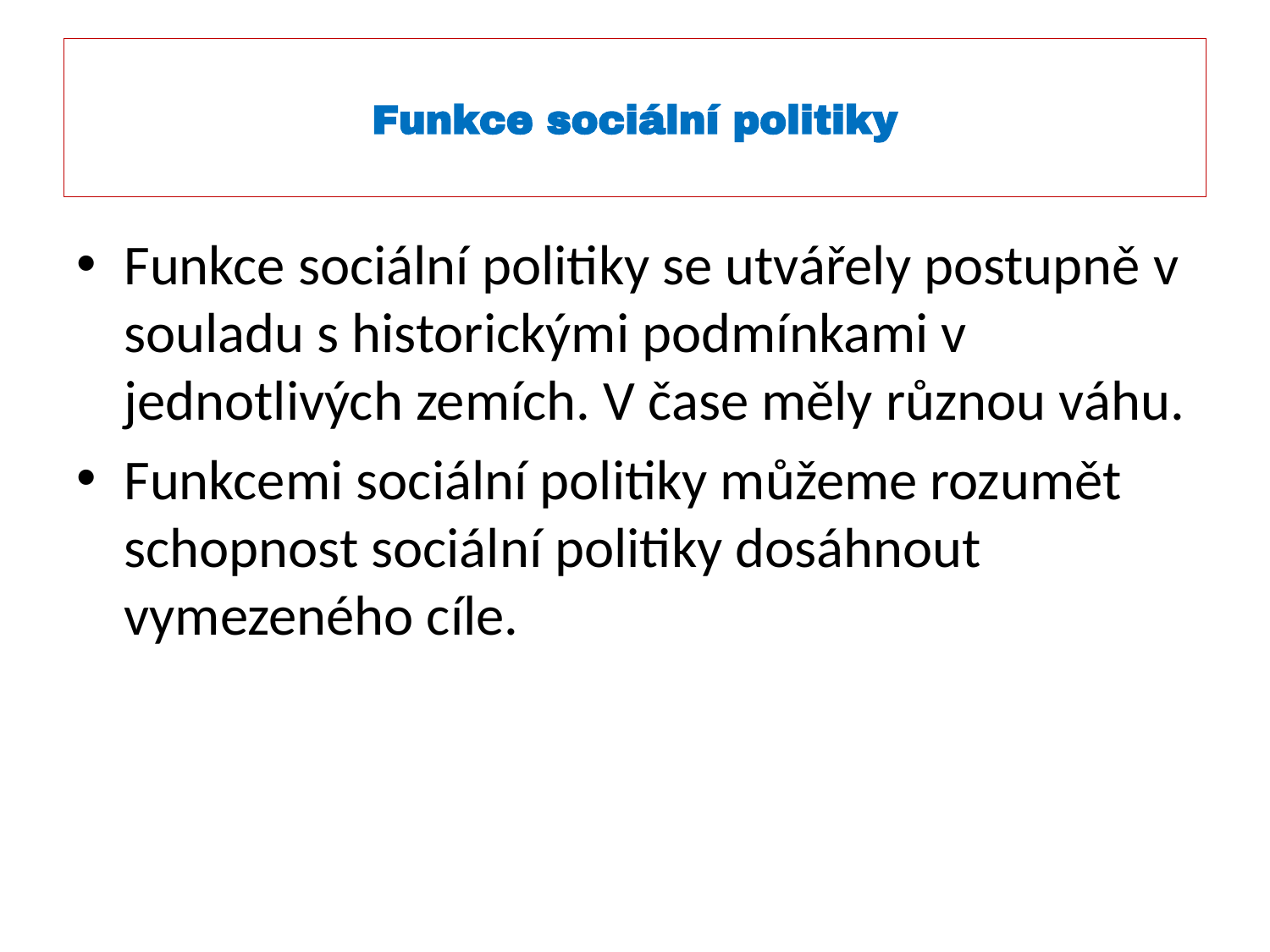

# Funkce sociální politiky
Funkce sociální politiky se utvářely postupně v souladu s historickými podmínkami v jednotlivých zemích. V čase měly různou váhu.
Funkcemi sociální politiky můžeme rozumět schopnost sociální politiky dosáhnout vymezeného cíle.